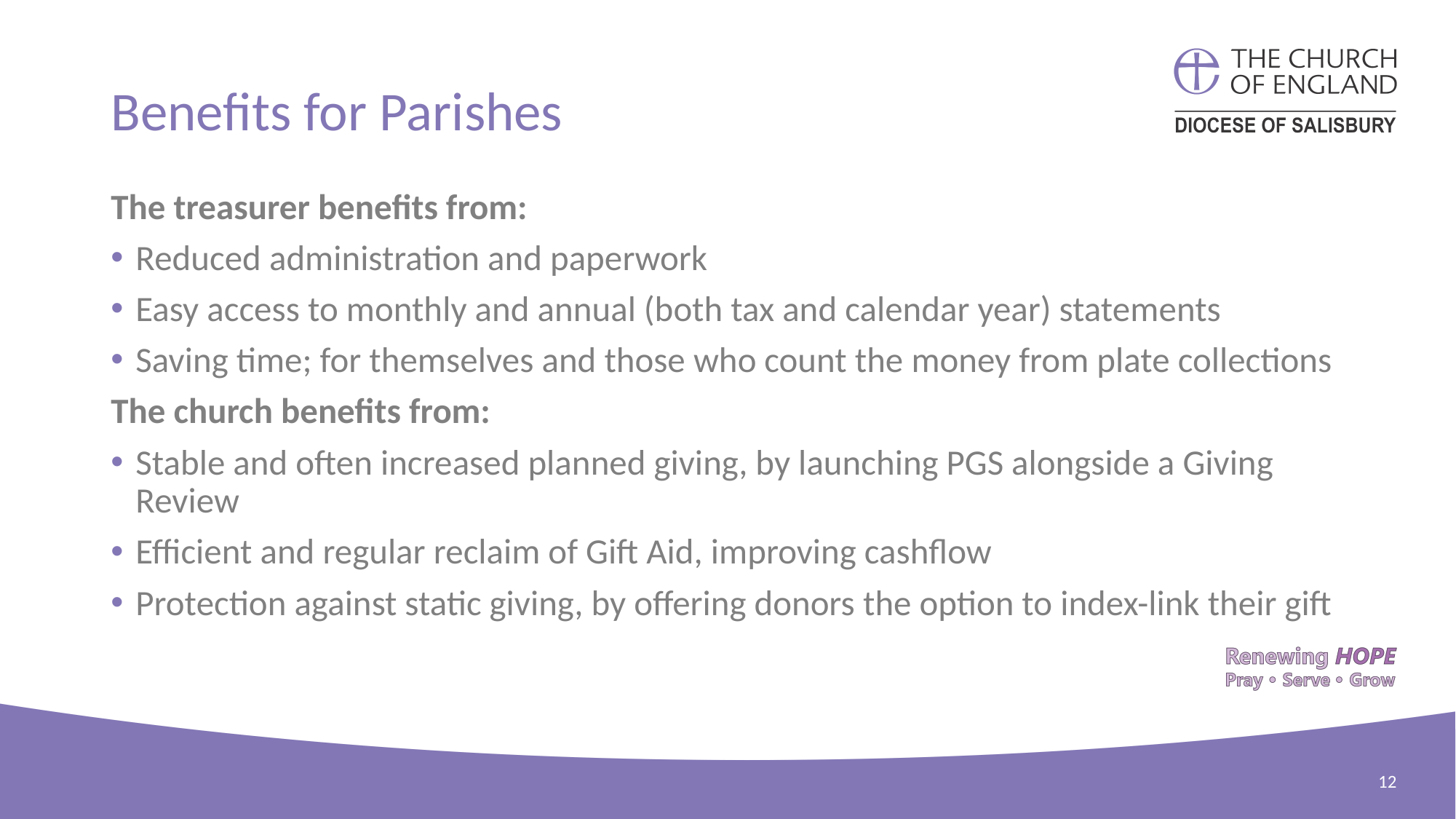

# Benefits for Parishes
The treasurer benefits from:
Reduced administration and paperwork
Easy access to monthly and annual (both tax and calendar year) statements
Saving time; for themselves and those who count the money from plate collections
The church benefits from:
Stable and often increased planned giving, by launching PGS alongside a Giving Review
Efficient and regular reclaim of Gift Aid, improving cashflow
Protection against static giving, by offering donors the option to index-link their gift

12